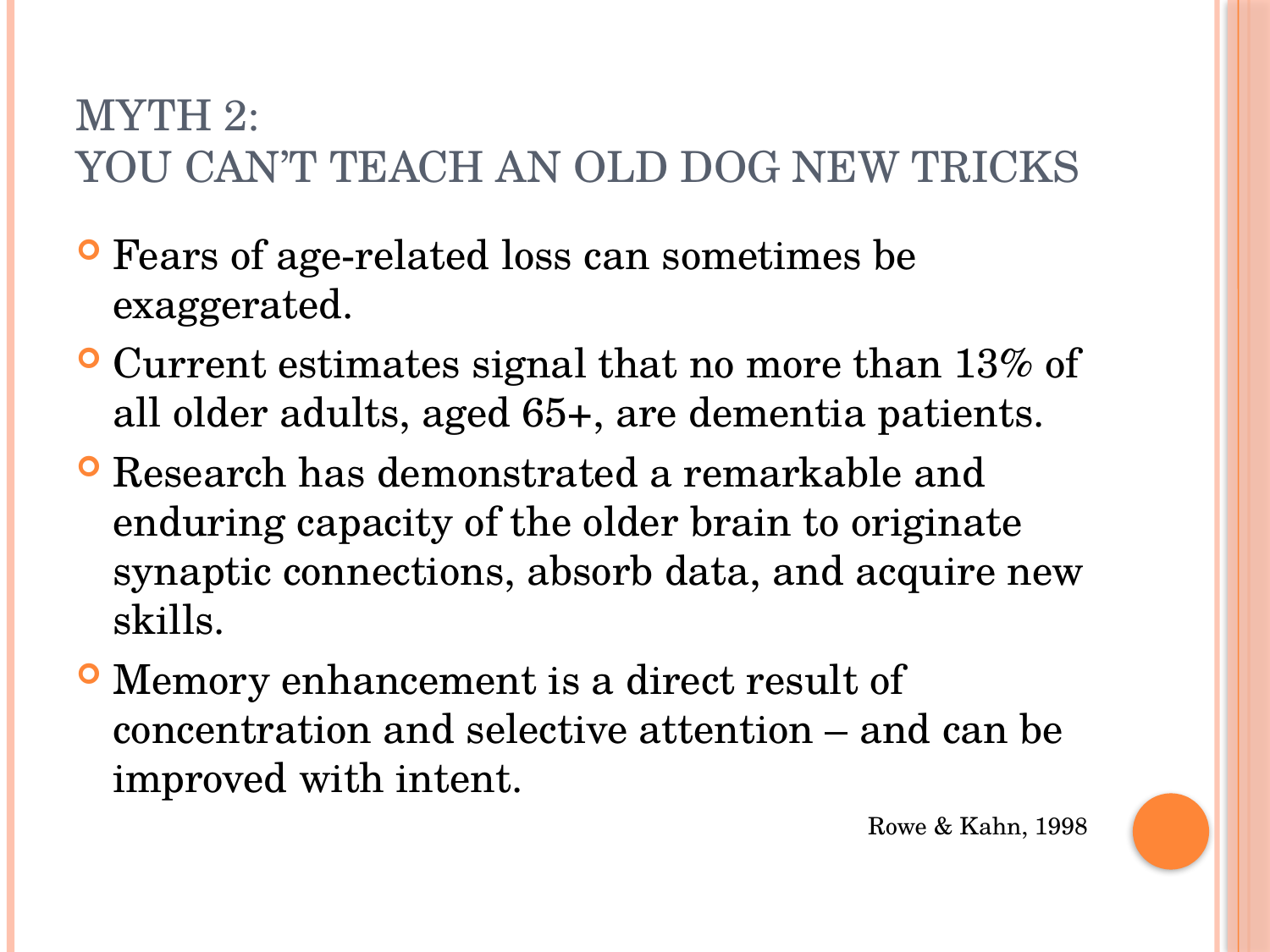

# Myth 2: You can’t teach an old dog new tricks
Fears of age-related loss can sometimes be exaggerated.
Current estimates signal that no more than 13% of all older adults, aged 65+, are dementia patients.
Research has demonstrated a remarkable and enduring capacity of the older brain to originate synaptic connections, absorb data, and acquire new skills.
Memory enhancement is a direct result of concentration and selective attention – and can be improved with intent.
Rowe & Kahn, 1998